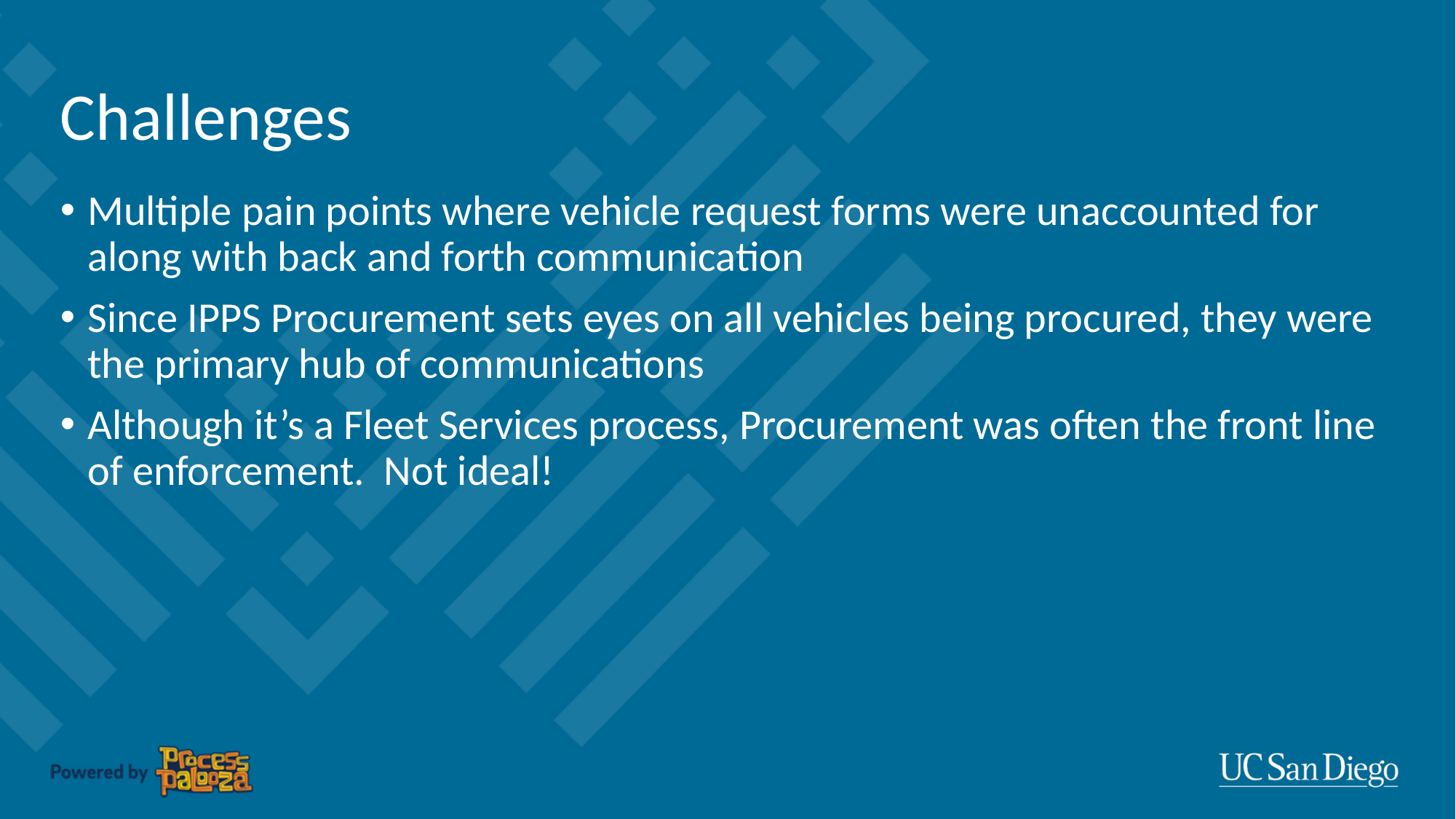

Challenges
Multiple pain points where vehicle request forms were unaccounted for along with back and forth communication
Since IPPS Procurement sets eyes on all vehicles being procured, they were the primary hub of communications
Although it’s a Fleet Services process, Procurement was often the front line of enforcement.  Not ideal!